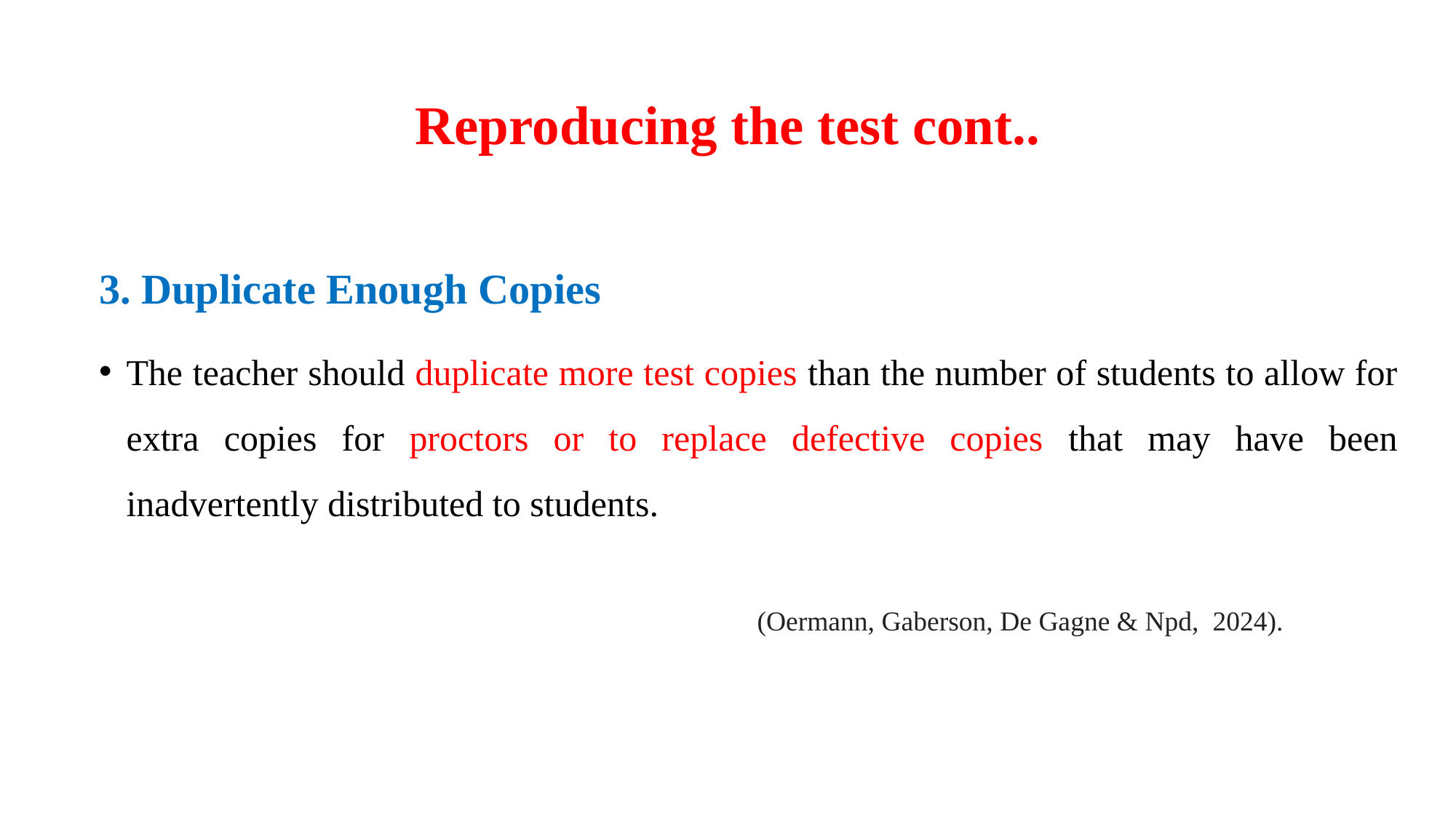

# Reproducing the test cont..
3. Duplicate Enough Copies
The teacher should duplicate more test copies than the number of students to allow for extra copies for proctors or to replace defective copies that may have been inadvertently distributed to students.
(Oermann, Gaberson, De Gagne & Npd,  2024).